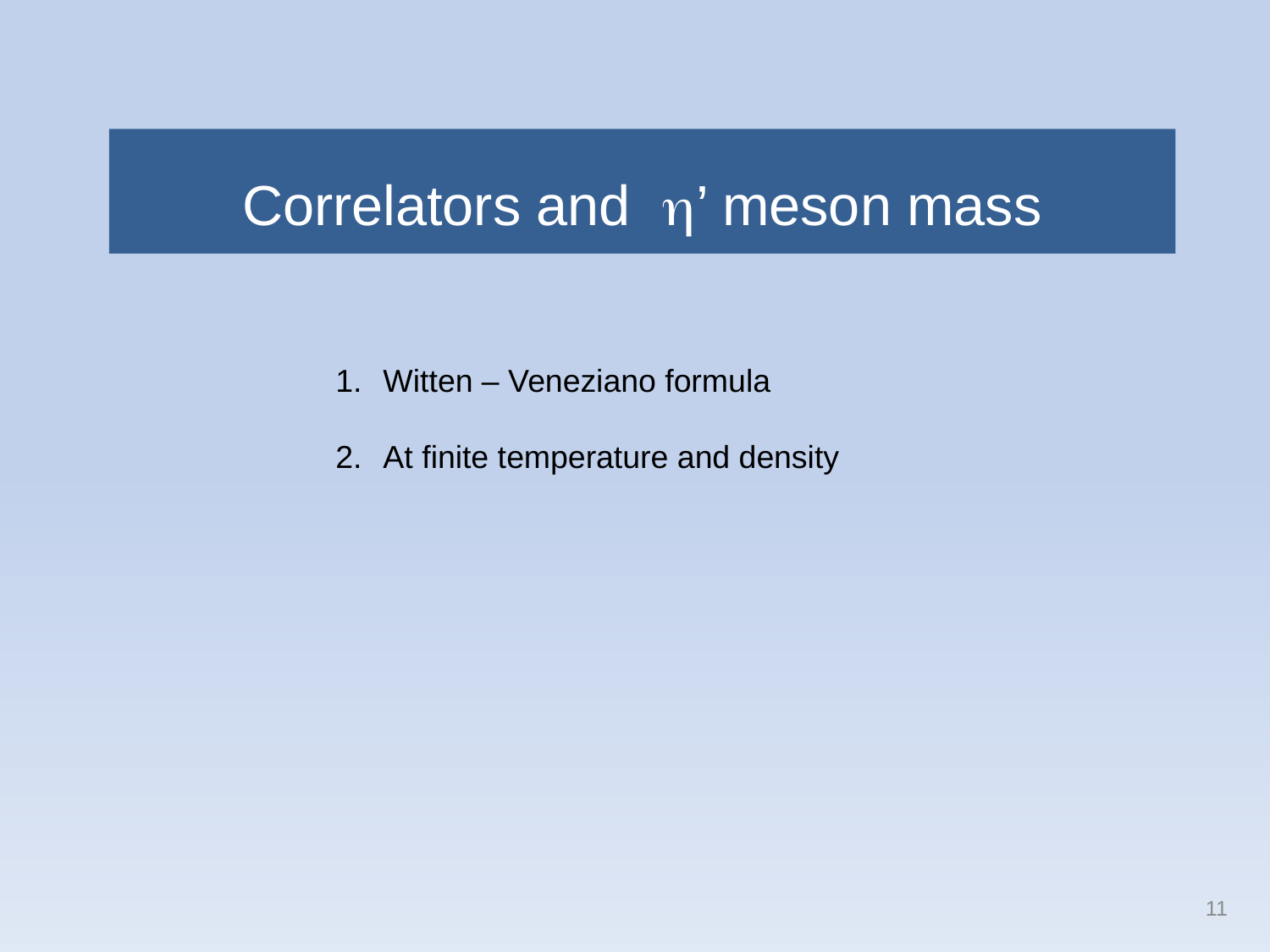

Correlators and  η’ meson mass
Witten – Veneziano formula
At finite temperature and density
11